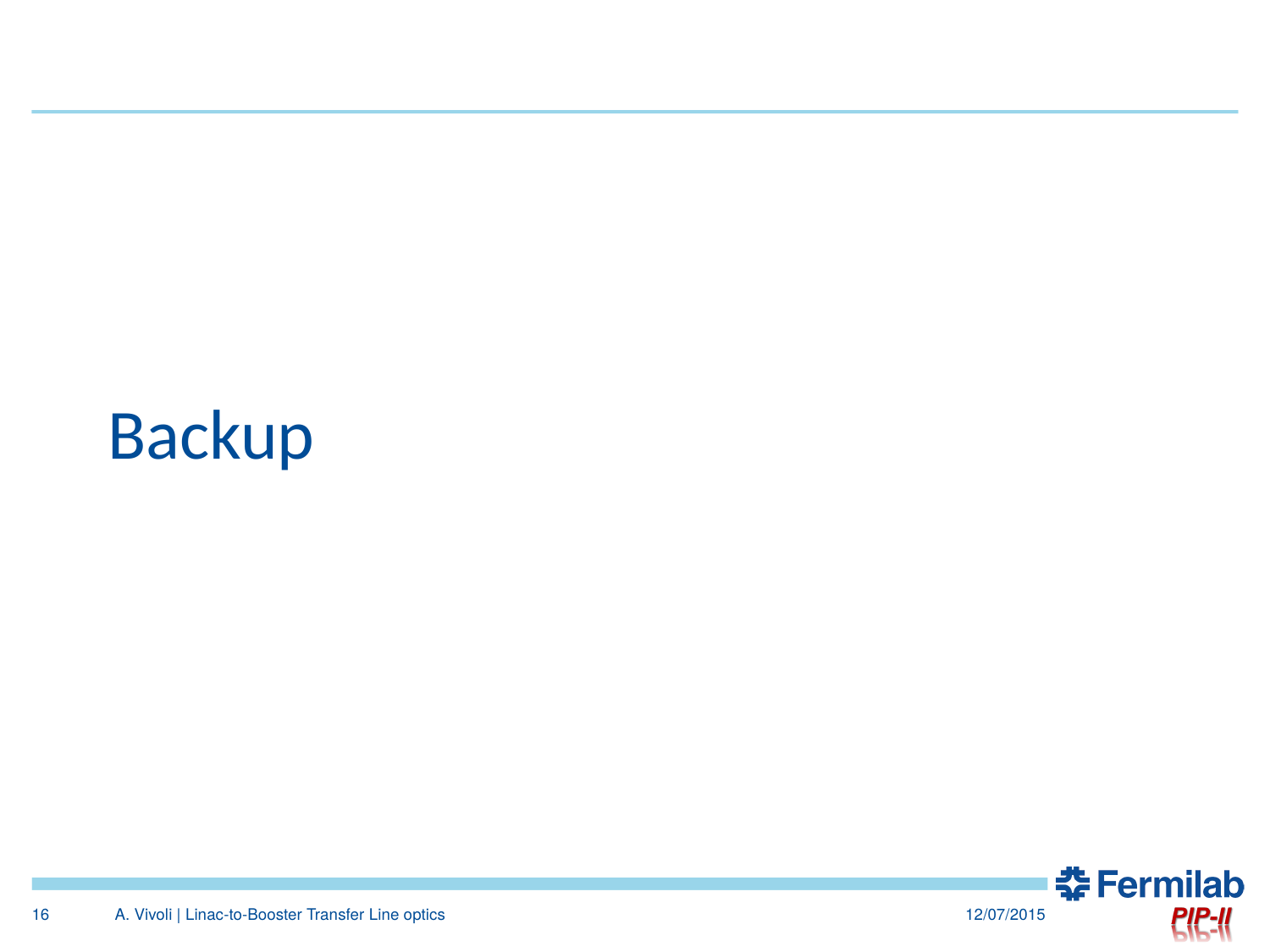

Backup
16
A. Vivoli | Linac-to-Booster Transfer Line optics
12/07/2015